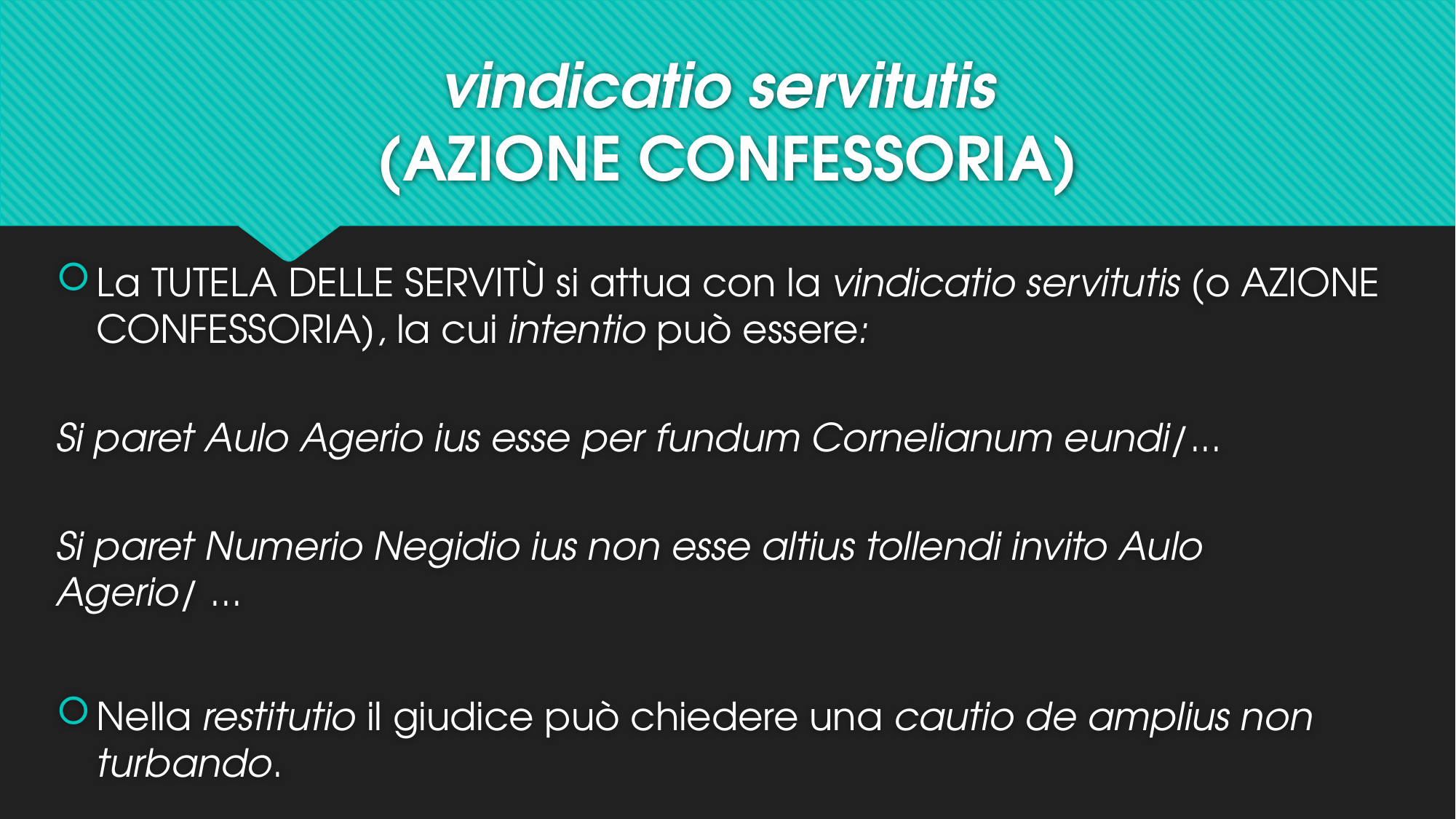

# vindicatio servitutis (AZIONE CONFESSORIA)
La TUTELA DELLE SERVITÙ si attua con la vindicatio servitutis (o AZIONE CONFESSORIA), la cui intentio può essere:
Si paret Aulo Agerio ius esse per fundum Cornelianum eundi/...
Si paret Numerio Negidio ius non esse altius tollendi invito Aulo Agerio/ ...

Nella restitutio il giudice può chiedere una cautio de amplius non turbando.